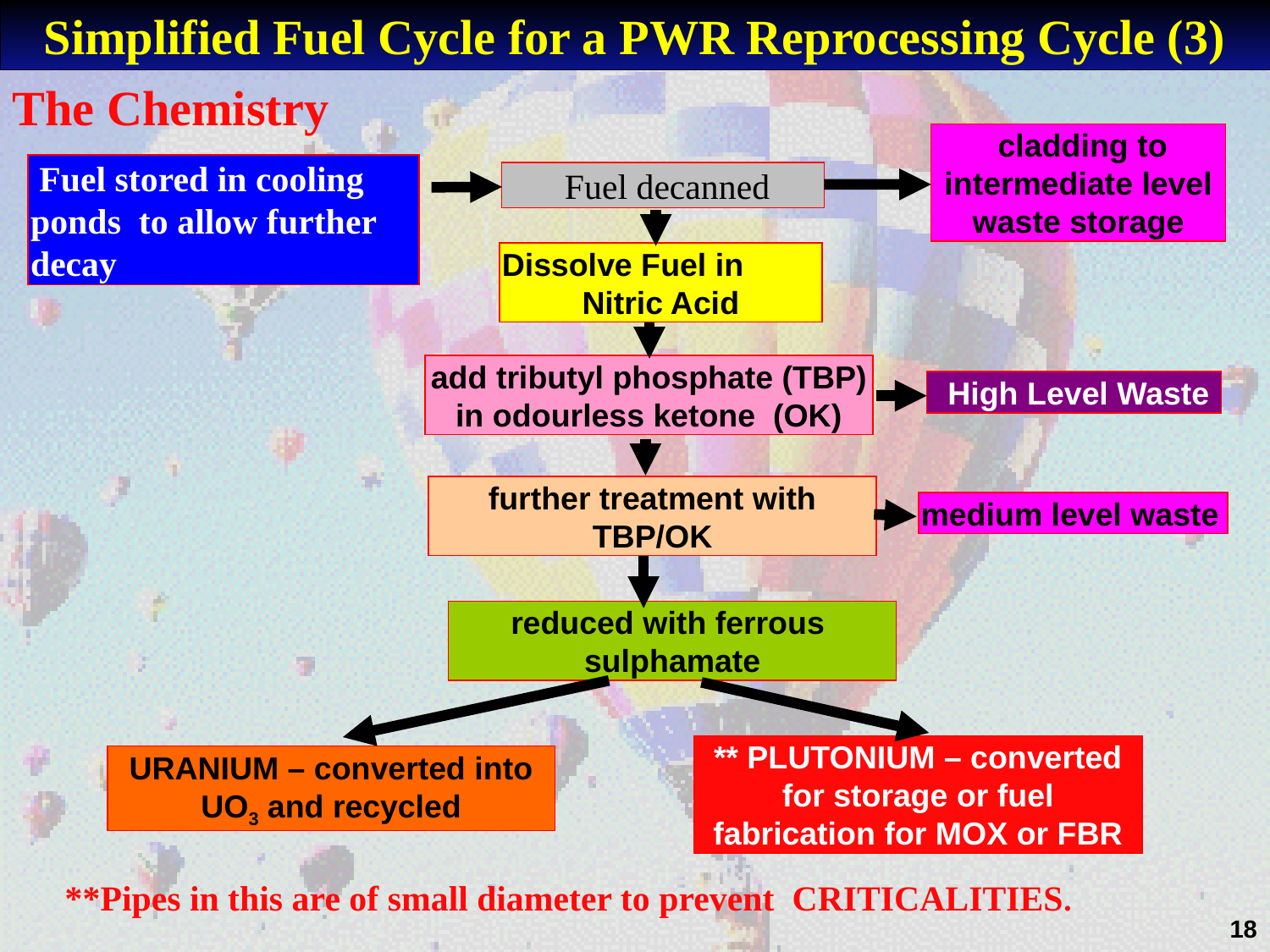

Simplified Fuel Cycle for a PWR Reprocessing Cycle (3)
#
The Chemistry

 cladding to intermediate level waste storage

 Fuel stored in cooling ponds  to allow further decay
 Fuel decanned

Dissolve Fuel in
         Nitric Acid

add tributyl phosphate (TBP) in odourless ketone  (OK)
 High Level Waste

further treatment with TBP/OK
medium level waste

reduced with ferrous  sulphamate

URANIUM – converted into UO3 and recycled

** PLUTONIUM – converted for storage or fuel fabrication for MOX or FBR
**Pipes in this are of small diameter to prevent  CRITICALITIES.
18